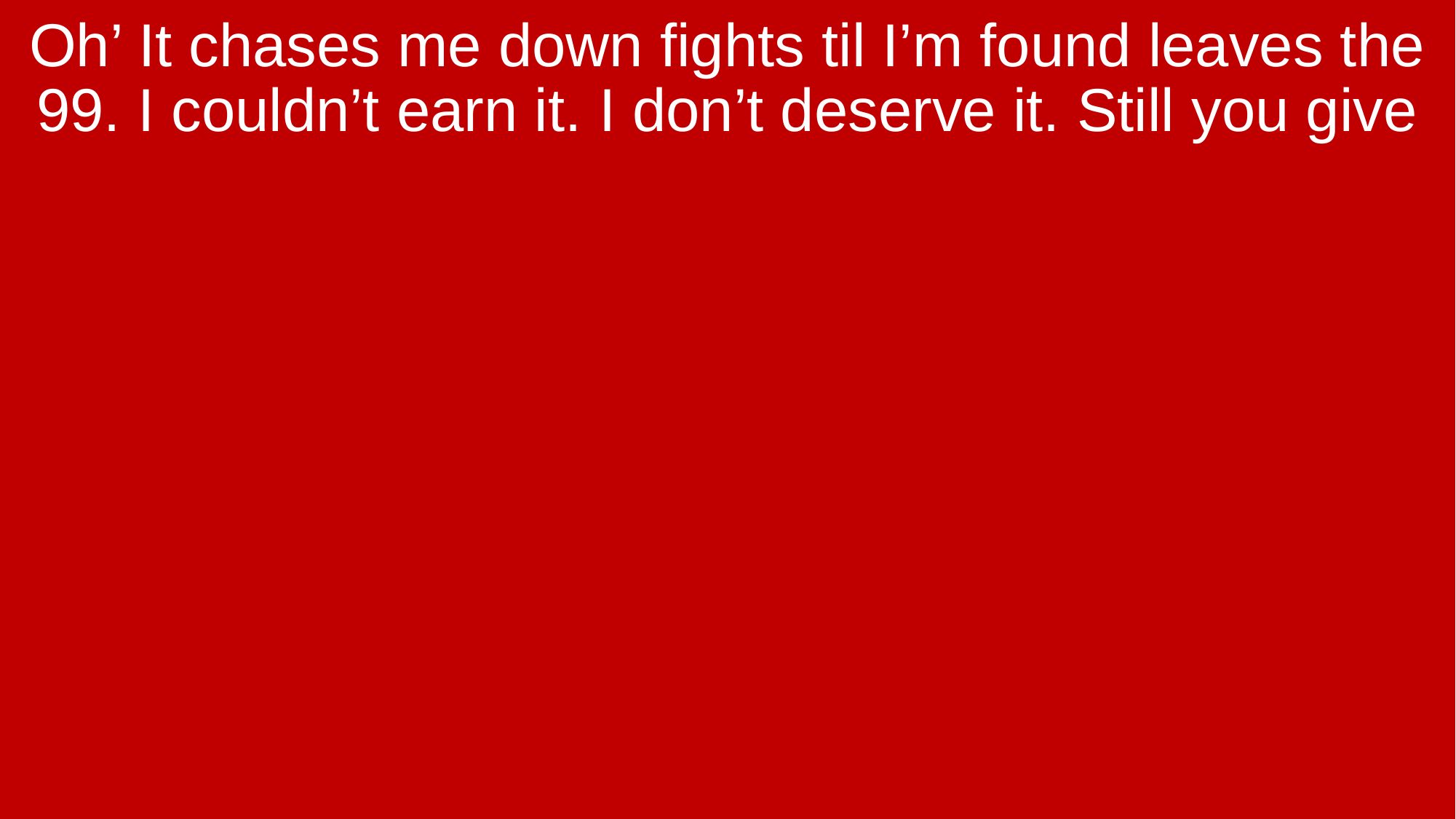

Oh’ It chases me down fights til I’m found leaves the 99. I couldn’t earn it. I don’t deserve it. Still you give